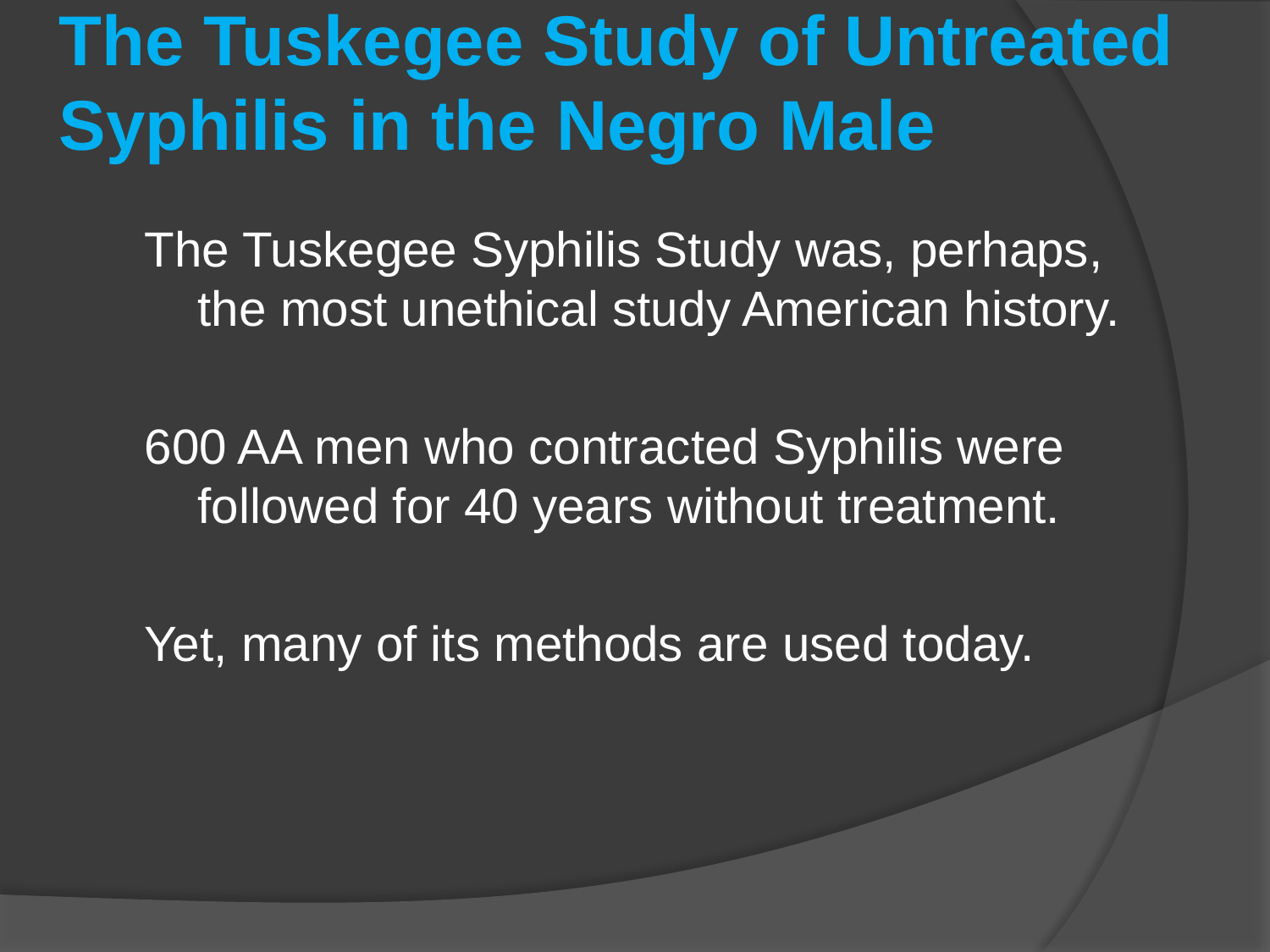

# The Tuskegee Study of Untreated Syphilis in the Negro Male
The Tuskegee Syphilis Study was, perhaps, the most unethical study American history.

600 AA men who contracted Syphilis were followed for 40 years without treatment.

Yet, many of its methods are used today.